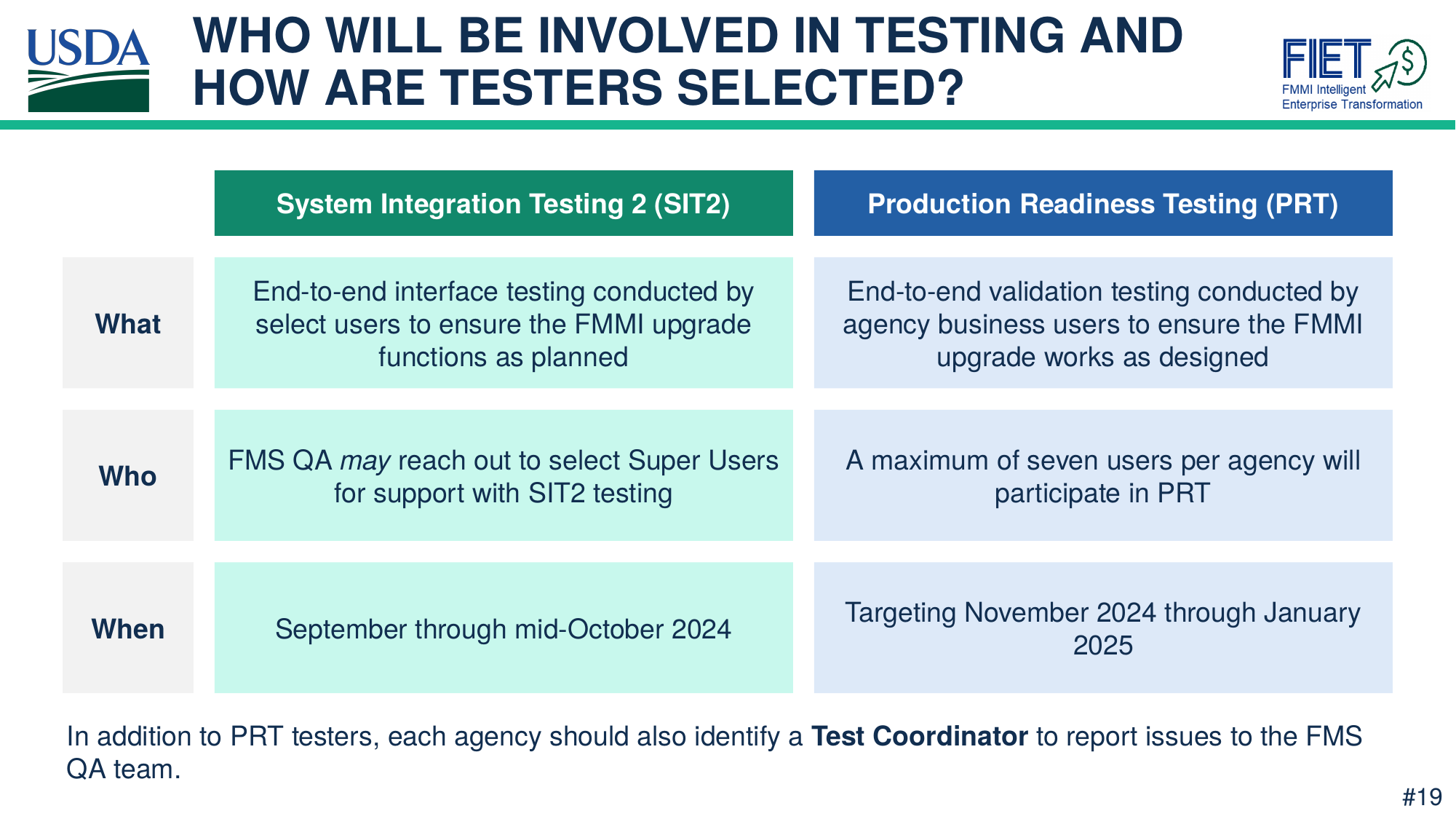

# WHO WILL BE INVOLVED IN TESTING AND HOW ARE TESTERS SELECTED?
System Integration Testing 2 (SIT2)
Production Readiness Testing (PRT)
What
End-to-end interface testing conducted by select users to ensure the FMMI upgrade functions as planned
End-to-end validation testing conducted by agency business users to ensure the FMMI upgrade works as designed
Who
FMS QA may reach out to select Super Users for support with SIT2 testing
A maximum of seven users per agency will participate in PRT
When
September through mid-October 2024
Targeting November 2024 through January 2025
In addition to PRT testers, each agency should also identify a Test Coordinator to report issues to the FMS QA team.
#19